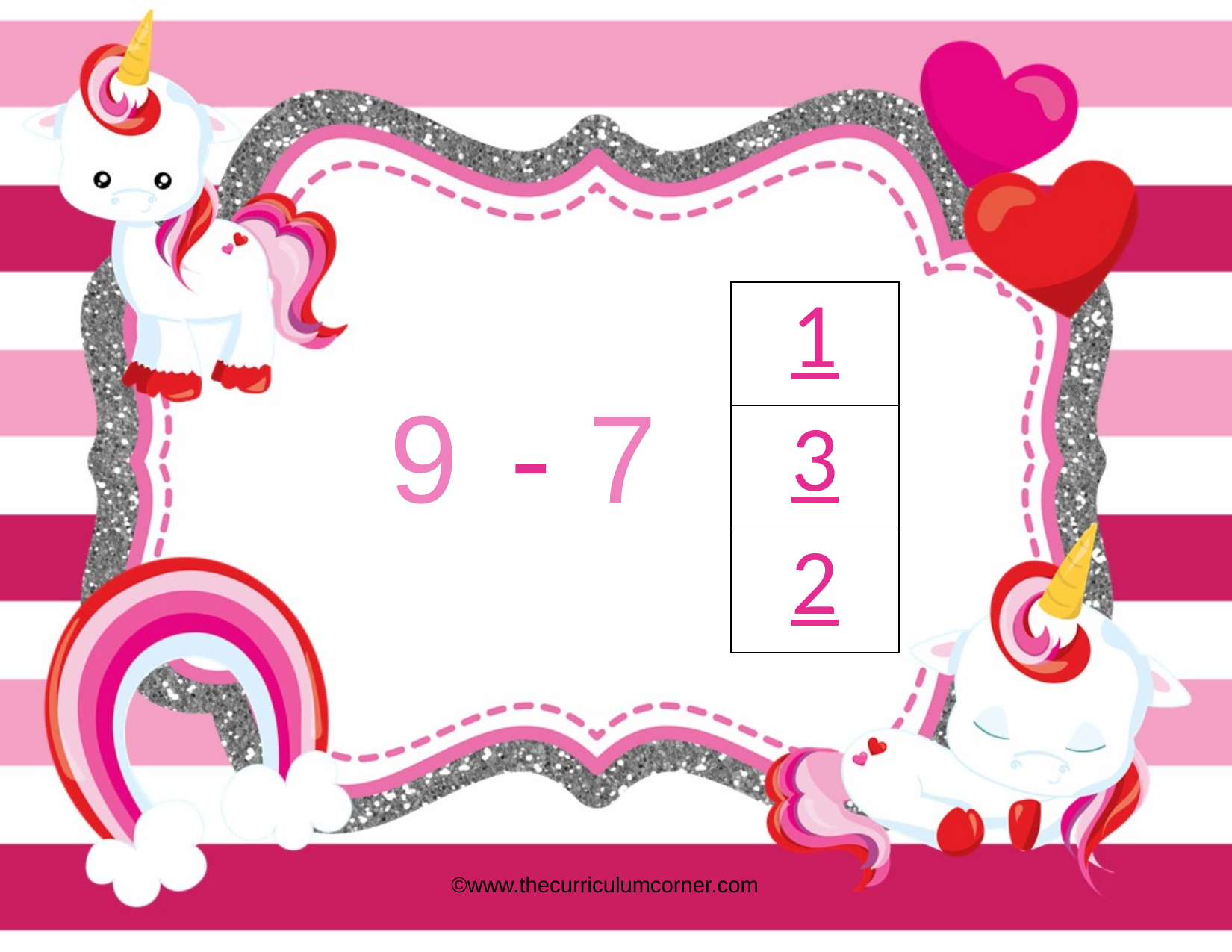

| 1 |
| --- |
| 3 |
| 2 |
9
7
-
©www.thecurriculumcorner.com